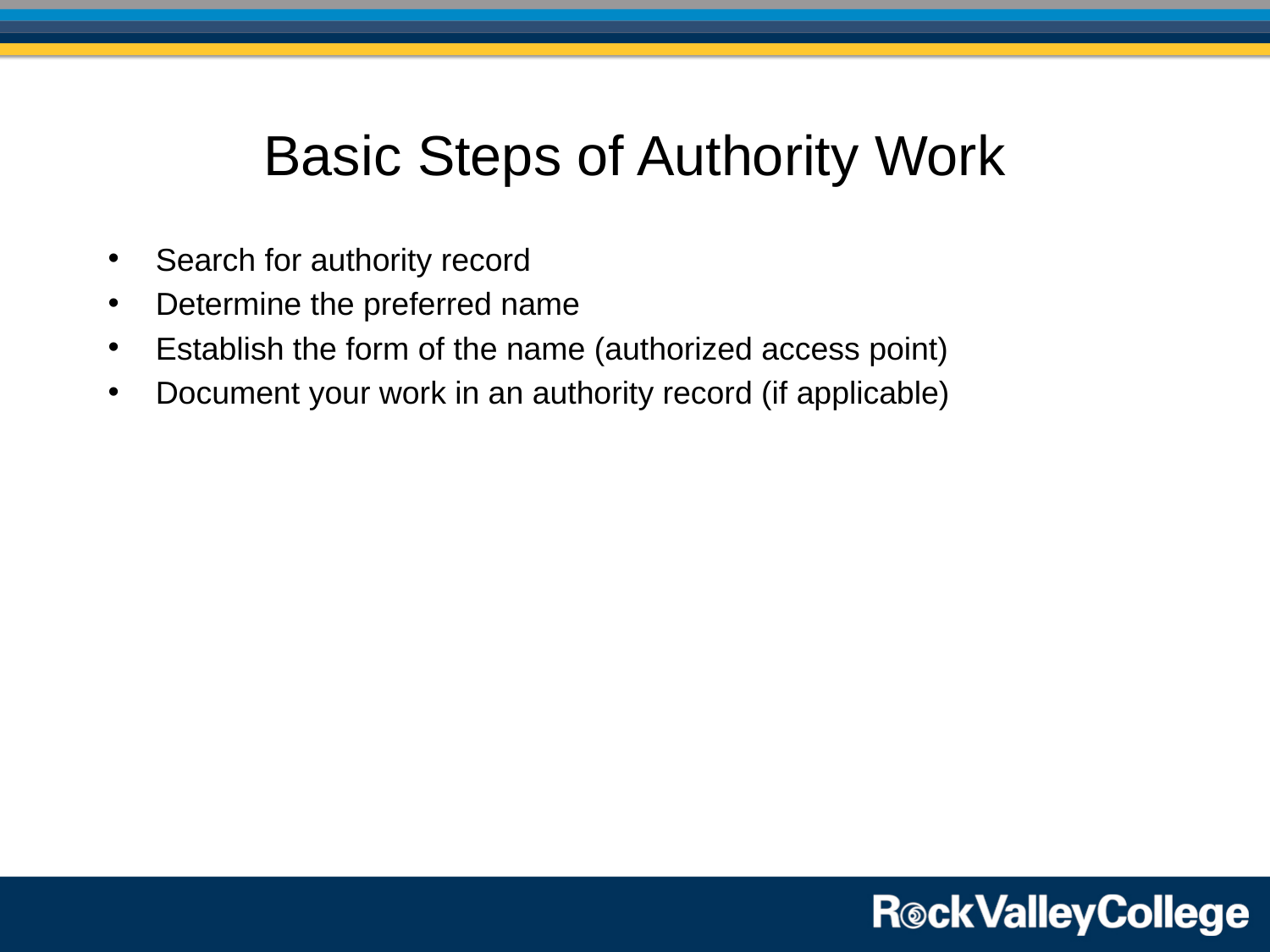

# Basic Steps of Authority Work
Search for authority record
Determine the preferred name
Establish the form of the name (authorized access point)
Document your work in an authority record (if applicable)